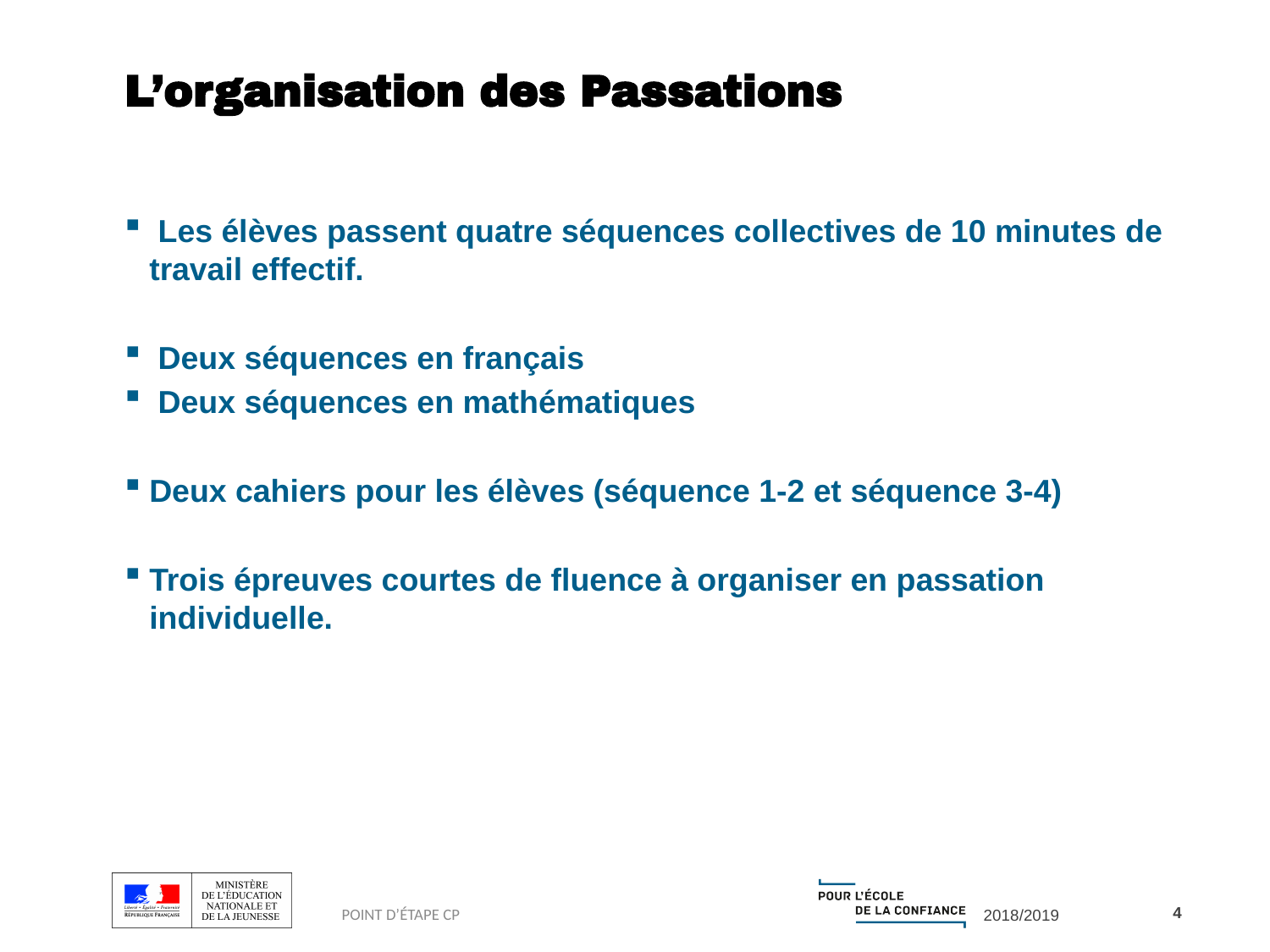

# L’organisation des Passations
 Les élèves passent quatre séquences collectives de 10 minutes de travail effectif.

 Deux séquences en français
 Deux séquences en mathématiques

Deux cahiers pour les élèves (séquence 1-2 et séquence 3-4)

Trois épreuves courtes de fluence à organiser en passation individuelle.

4